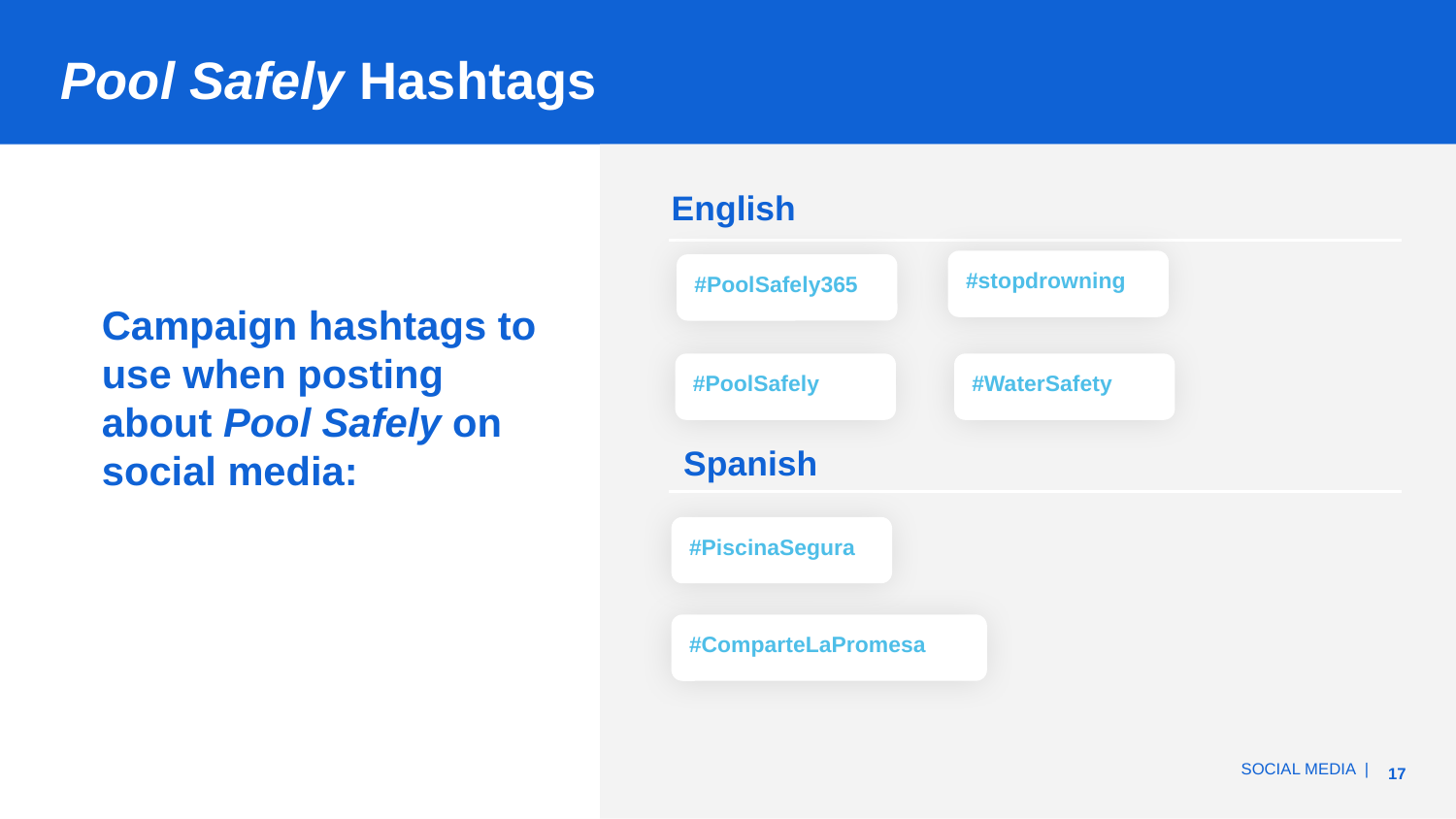

Pool Safely Hashtags

English

#stopdrowning

#PoolSafely365

#PoolSafely

#WaterSafety

Campaign hashtags to use when posting about Pool Safely on social media:
Spanish

#PiscinaSegura

#ComparteLaPromesa

17
SOCIAL MEDIA  |